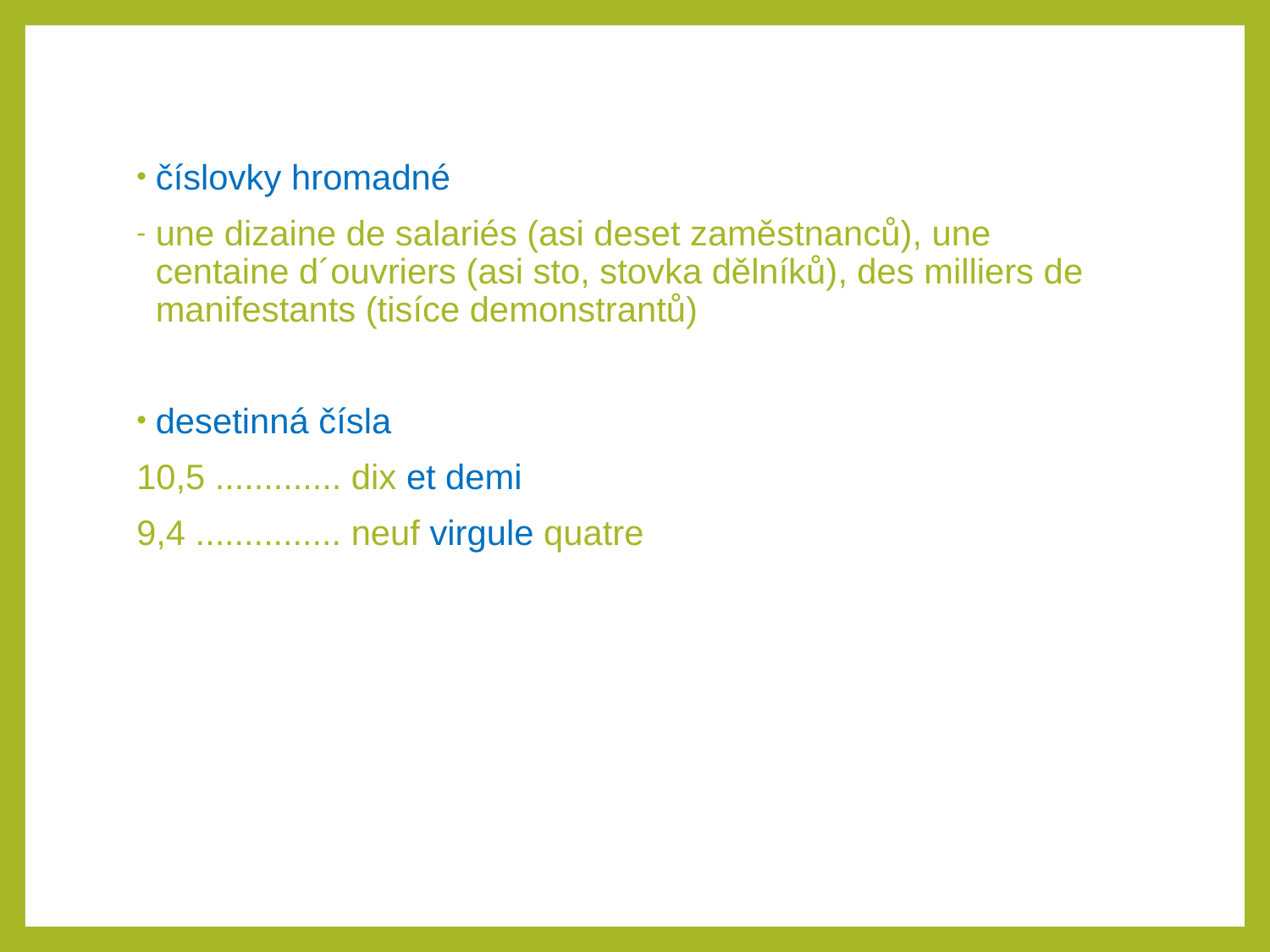

#
číslovky hromadné
une dizaine de salariés (asi deset zaměstnanců), une centaine d´ouvriers (asi sto, stovka dělníků), des milliers de manifestants (tisíce demonstrantů)

desetinná čísla
10,5 ............. dix et demi
9,4 ............... neuf virgule quatre